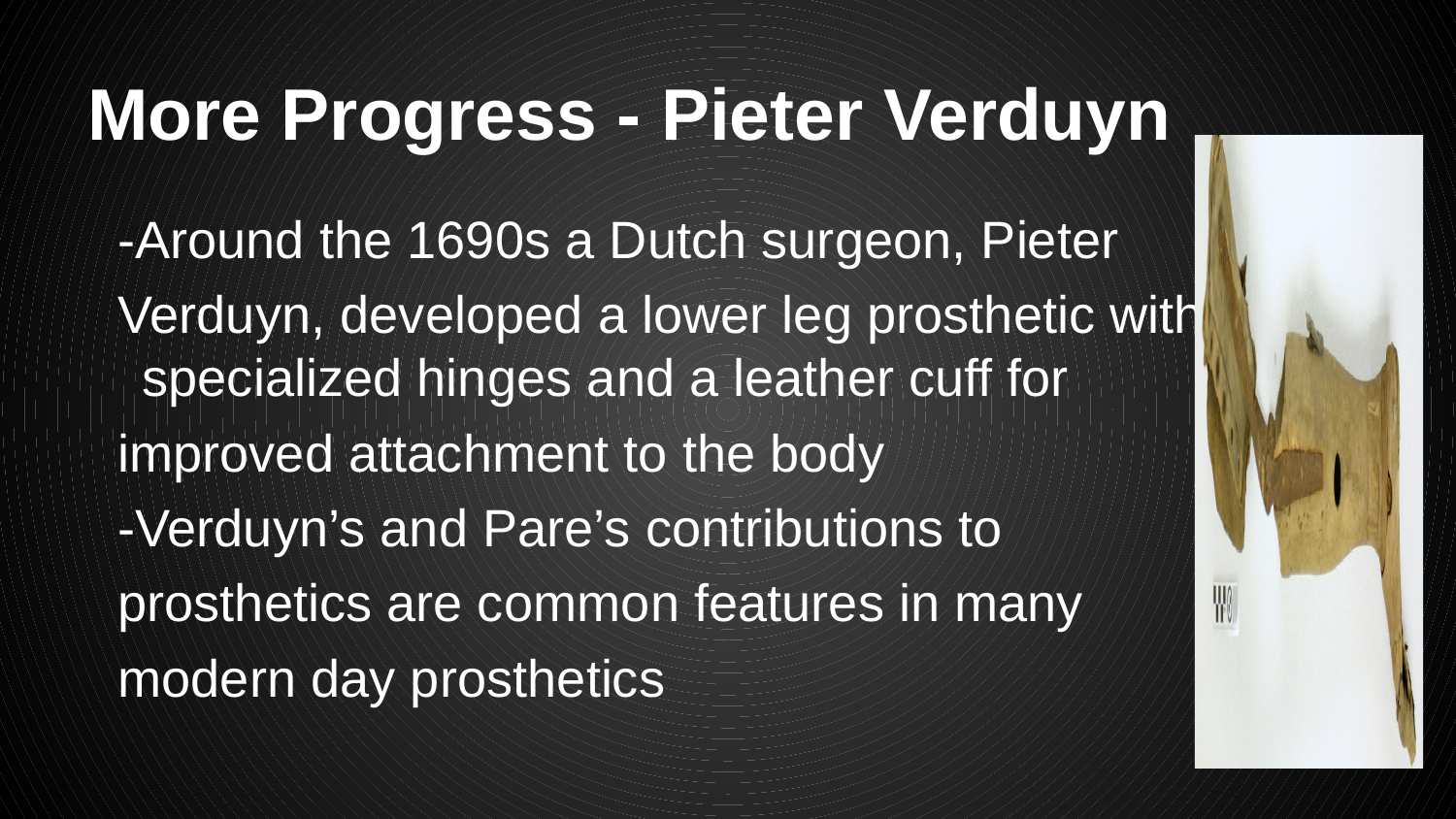

# More Progress - Pieter Verduyn
-Around the 1690s a Dutch surgeon, Pieter
Verduyn, developed a lower leg prosthetic with specialized hinges and a leather cuff for
improved attachment to the body
-Verduyn’s and Pare’s contributions to
prosthetics are common features in many
modern day prosthetics